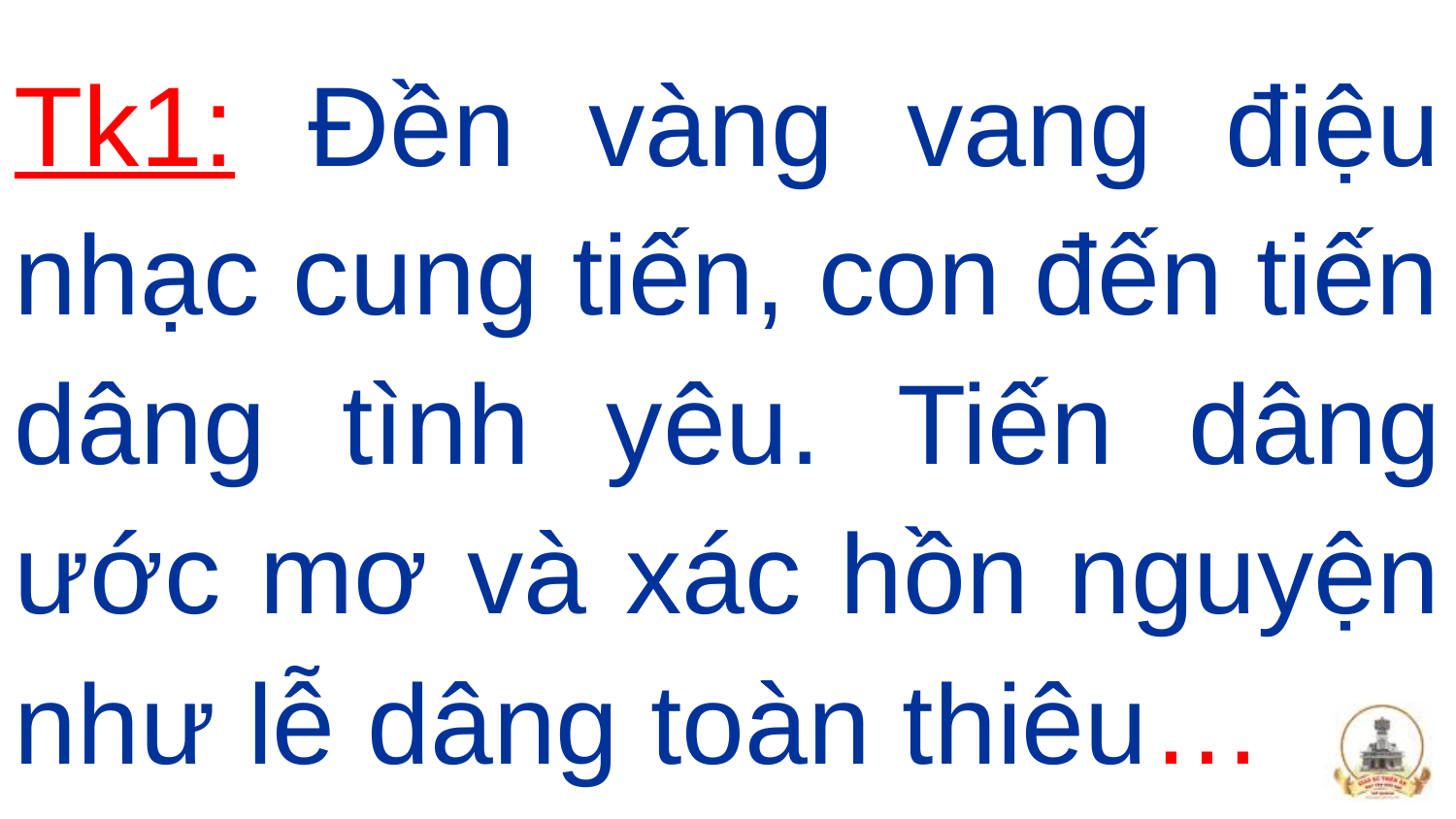

Tk1: Đền vàng vang điệu nhạc cung tiến, con đến tiến dâng tình yêu. Tiến dâng ước mơ và xác hồn nguyện như lễ dâng toàn thiêu…